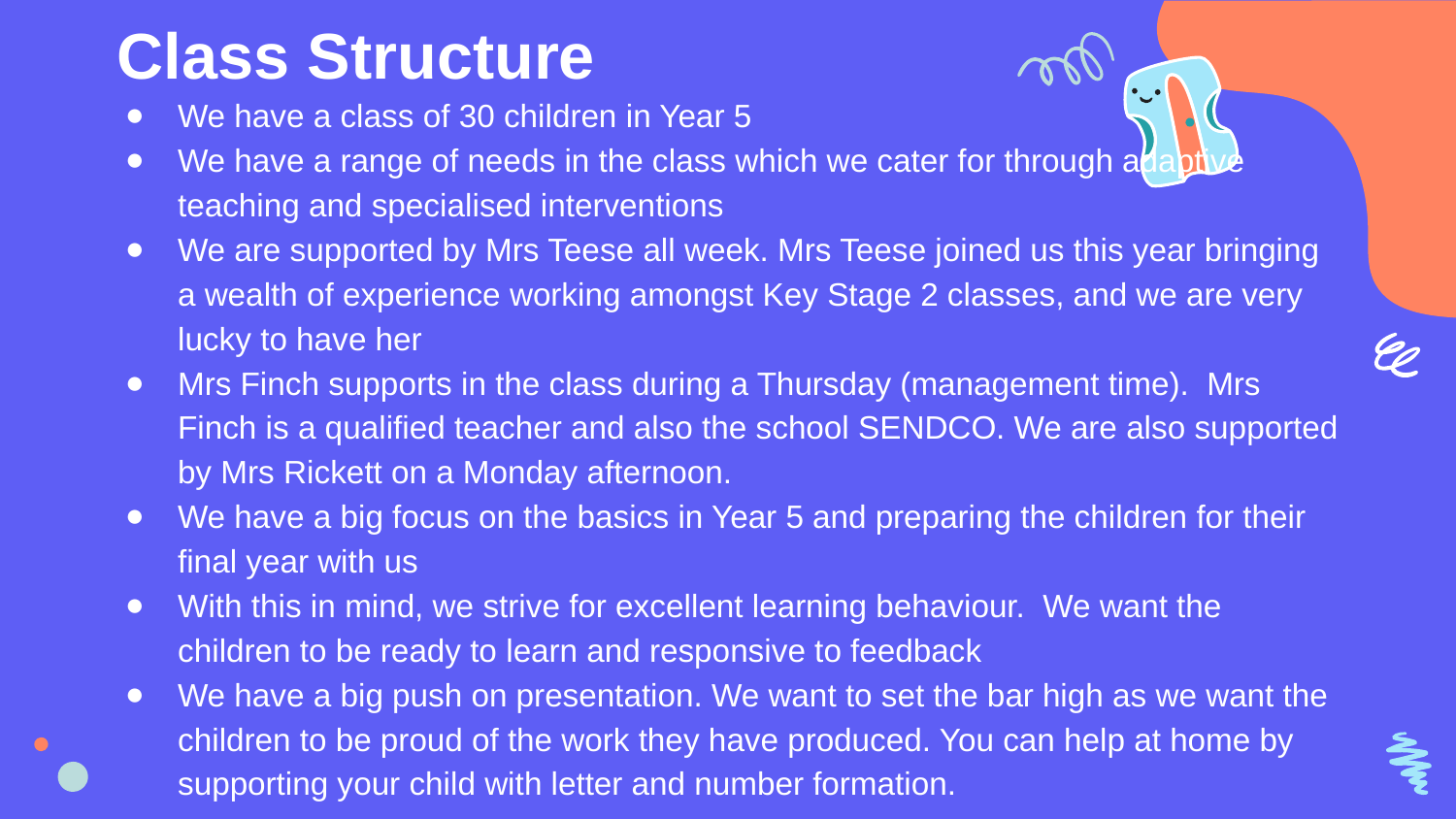

# Class Structure
We have a class of 30 children in Year 5
We have a range of needs in the class which we cater for through adaptive teaching and specialised interventions
We are supported by Mrs Teese all week. Mrs Teese joined us this year bringing a wealth of experience working amongst Key Stage 2 classes, and we are very lucky to have her
Mrs Finch supports in the class during a Thursday (management time).  Mrs Finch is a qualified teacher and also the school SENDCO. We are also supported by Mrs Rickett on a Monday afternoon.
We have a big focus on the basics in Year 5 and preparing the children for their final year with us
With this in mind, we strive for excellent learning behaviour.  We want the children to be ready to learn and responsive to feedback
We have a big push on presentation. We want to set the bar high as we want the children to be proud of the work they have produced. You can help at home by supporting your child with letter and number formation.